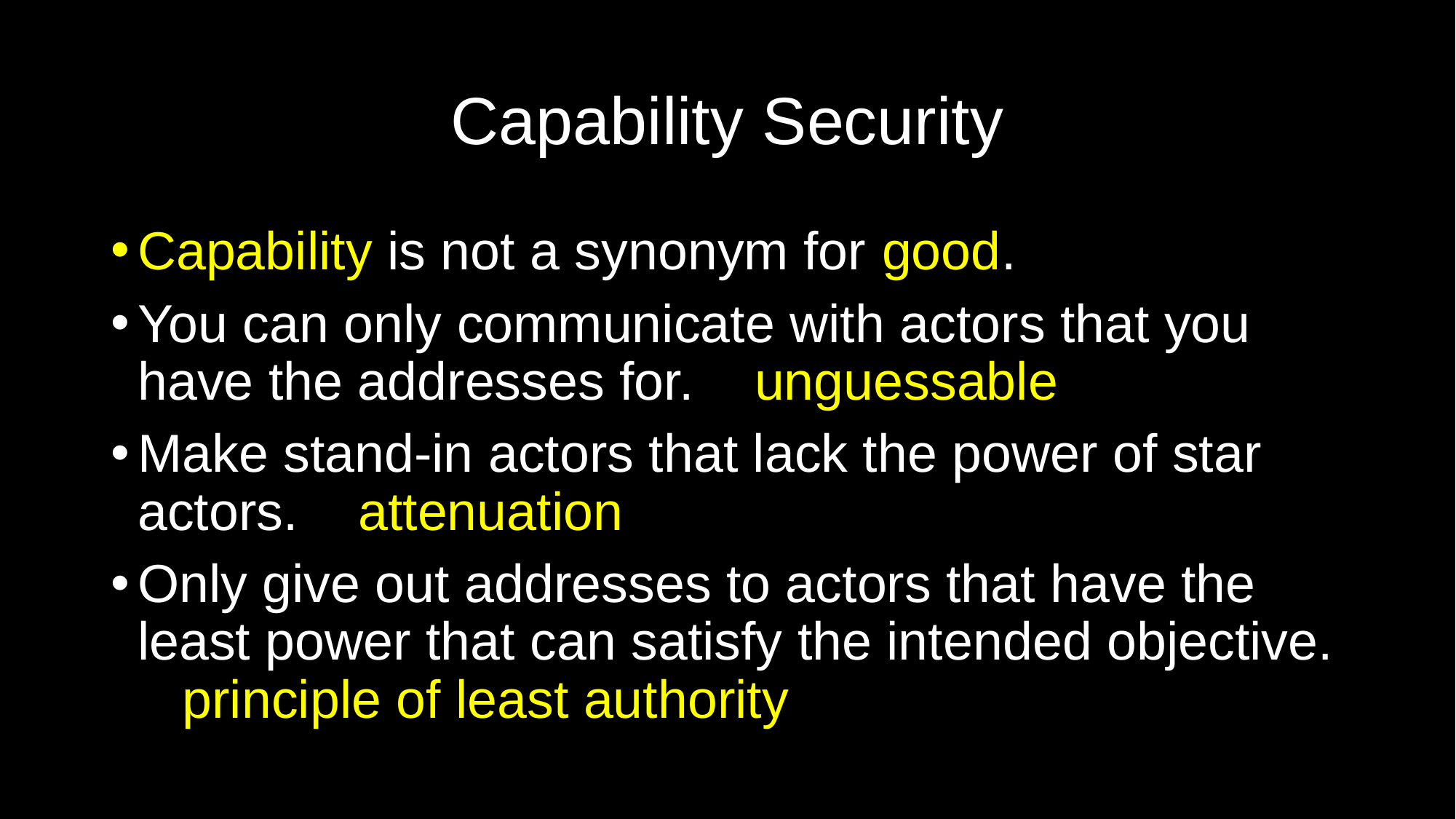

# Capability Security
Capability is not a synonym for good.
You can only communicate with actors that you have the addresses for.    unguessable
Make stand-in actors that lack the power of star actors.    attenuation
Only give out addresses to actors that have the least power that can satisfy the intended objective.    principle of least authority